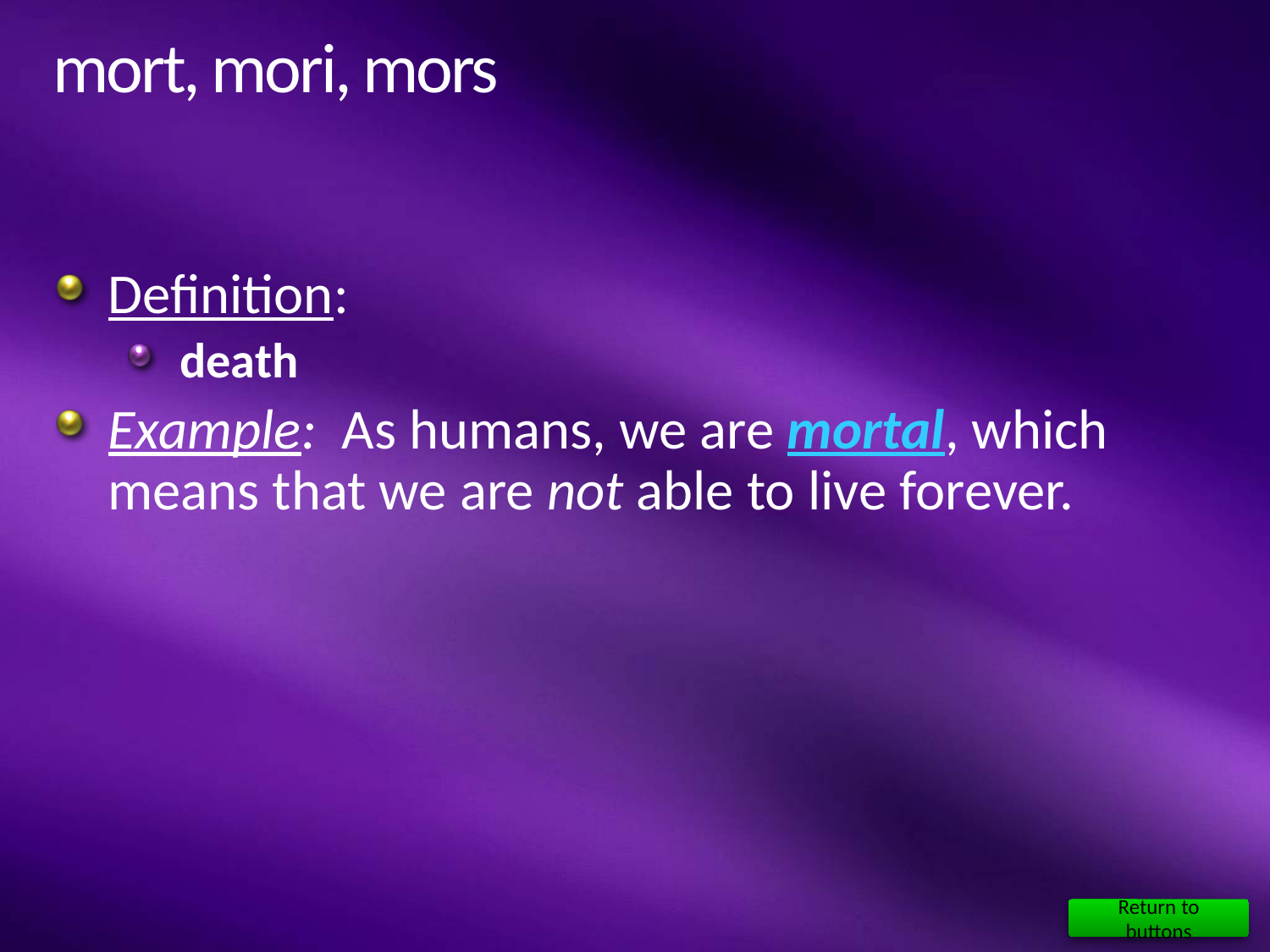

# mort, mori, mors
Definition:
death
Example:  As humans, we are mortal, which means that we are not able to live forever.

Return to buttons